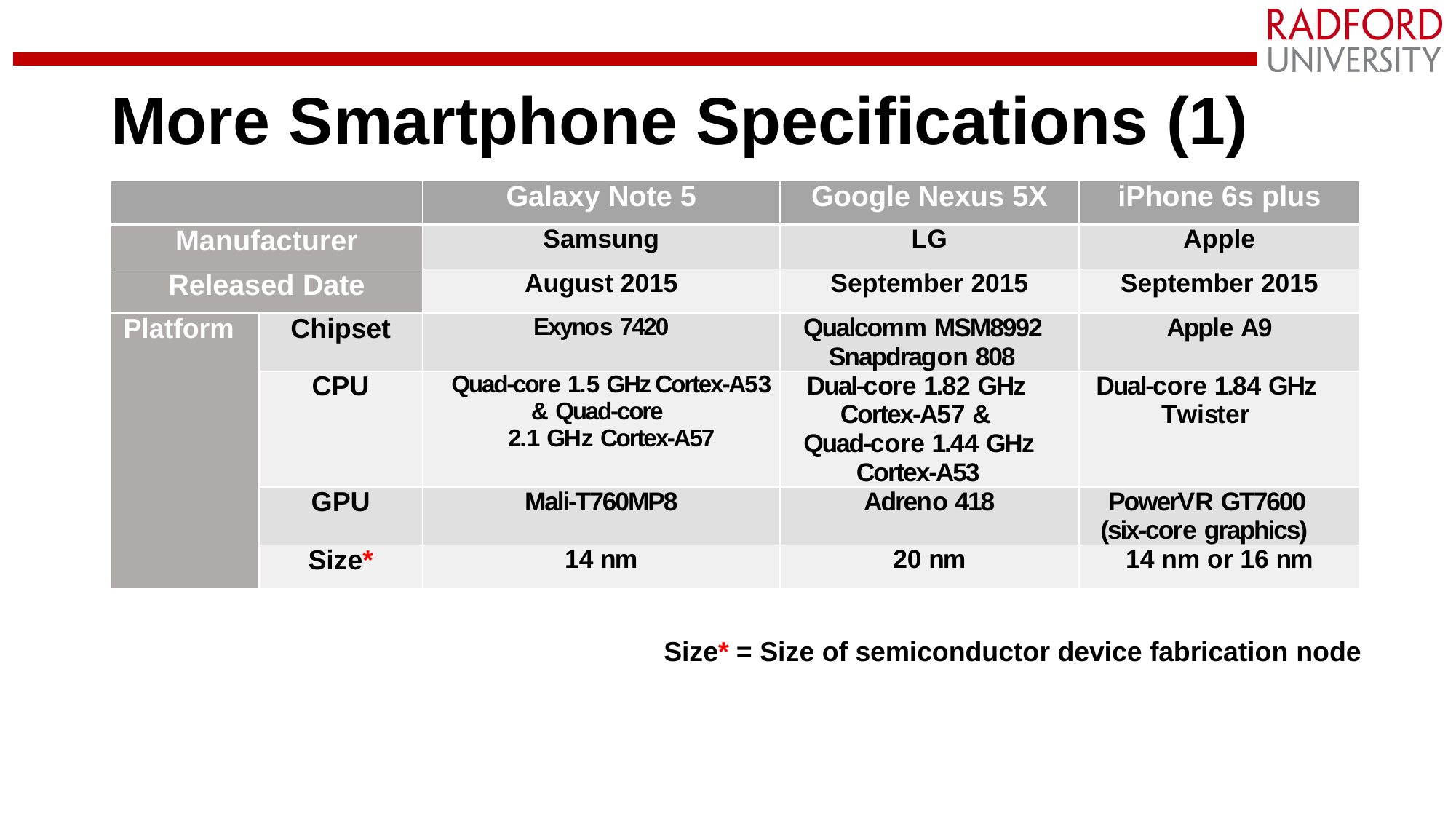

# More Smartphone Specifications (1)
|  |  | Galaxy Note 5 | Google Nexus 5X | iPhone 6s plus |
| --- | --- | --- | --- | --- |
| Manufacturer |  | Samsung | LG | Apple |
| Released Date |  | August 2015 | September 2015 | September 2015 |
| Platform | Chipset | Exynos 7420 | Qualcomm MSM8992 Snapdragon 808 | Apple A9 |
|  | CPU | Quad-core 1.5 GHz Cortex-A53 & Quad-core 2.1 GHz Cortex-A57 | Dual-core 1.82 GHz Cortex-A57 & Quad-core 1.44 GHz Cortex-A53 | Dual-core 1.84 GHz Twister |
|  | GPU | Mali-T760MP8 | Adreno 418 | PowerVR GT7600 (six-core graphics) |
|  | Size\* | 14 nm | 20 nm | 14 nm or 16 nm |
Size* = Size of semiconductor device fabrication node